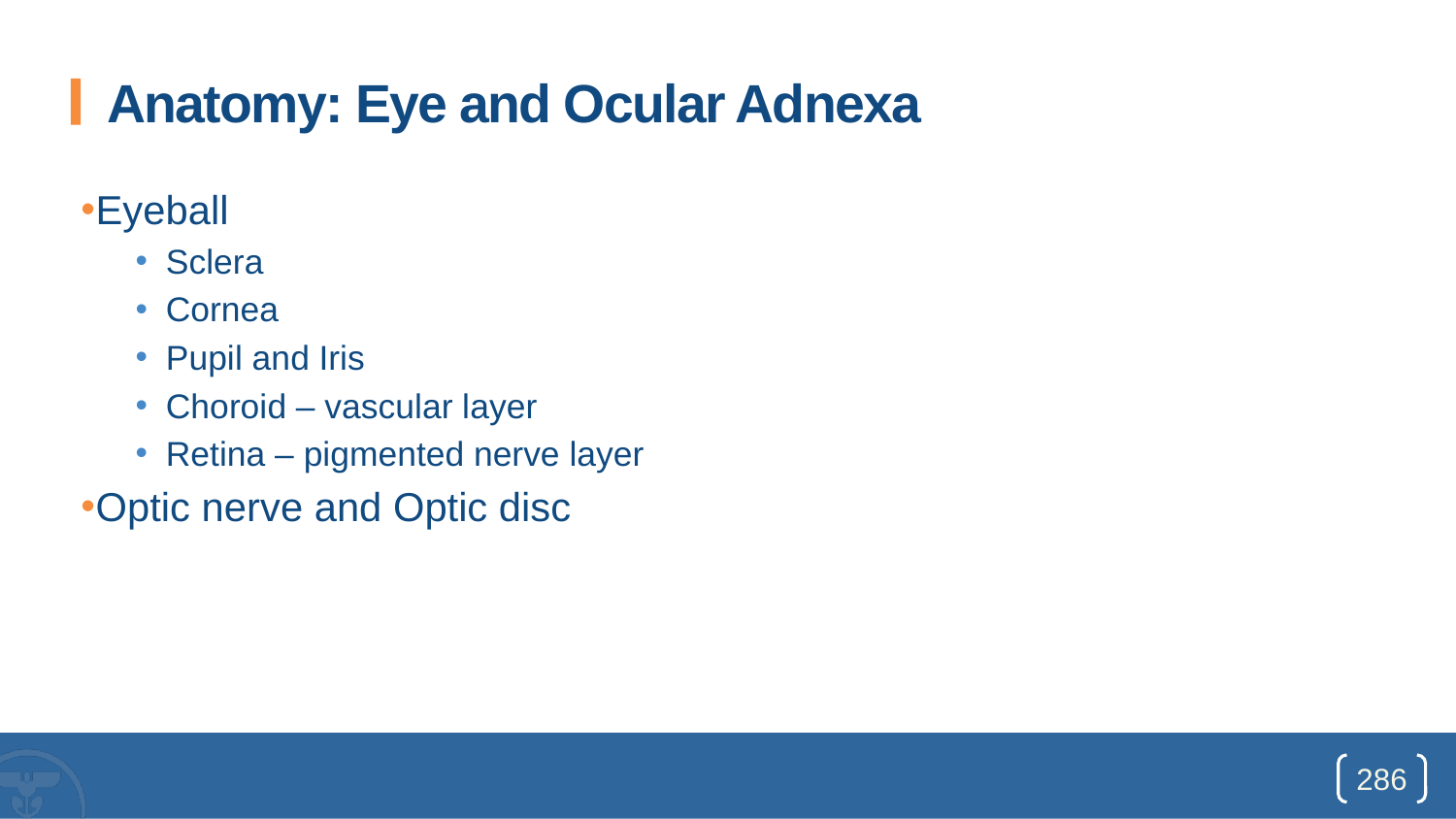

# Anatomy: Eye and Ocular Adnexa
Eyeball
Sclera
Cornea
Pupil and Iris
Choroid – vascular layer
Retina – pigmented nerve layer
Optic nerve and Optic disc
286